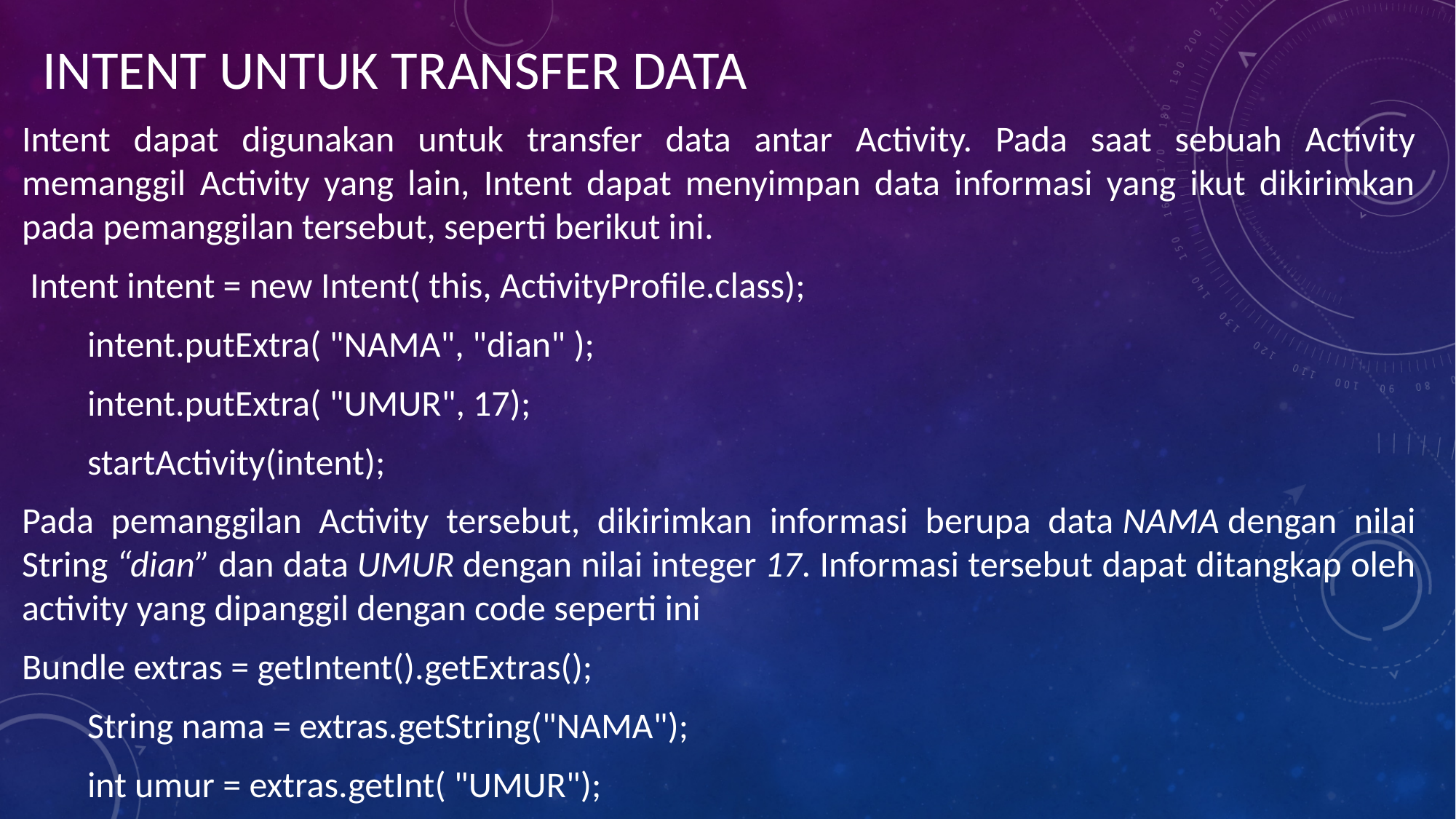

# Intent Untuk Transfer Data
Intent dapat digunakan untuk transfer data antar Activity. Pada saat sebuah Activity memanggil Activity yang lain, Intent dapat menyimpan data informasi yang ikut dikirimkan pada pemanggilan tersebut, seperti berikut ini.
 Intent intent = new Intent( this, ActivityProfile.class);
        intent.putExtra( "NAMA", "dian" );
        intent.putExtra( "UMUR", 17);
        startActivity(intent);
Pada pemanggilan Activity tersebut, dikirimkan informasi berupa data NAMA dengan nilai String “dian” dan data UMUR dengan nilai integer 17. Informasi tersebut dapat ditangkap oleh activity yang dipanggil dengan code seperti ini
Bundle extras = getIntent().getExtras();
        String nama = extras.getString("NAMA");
        int umur = extras.getInt( "UMUR");